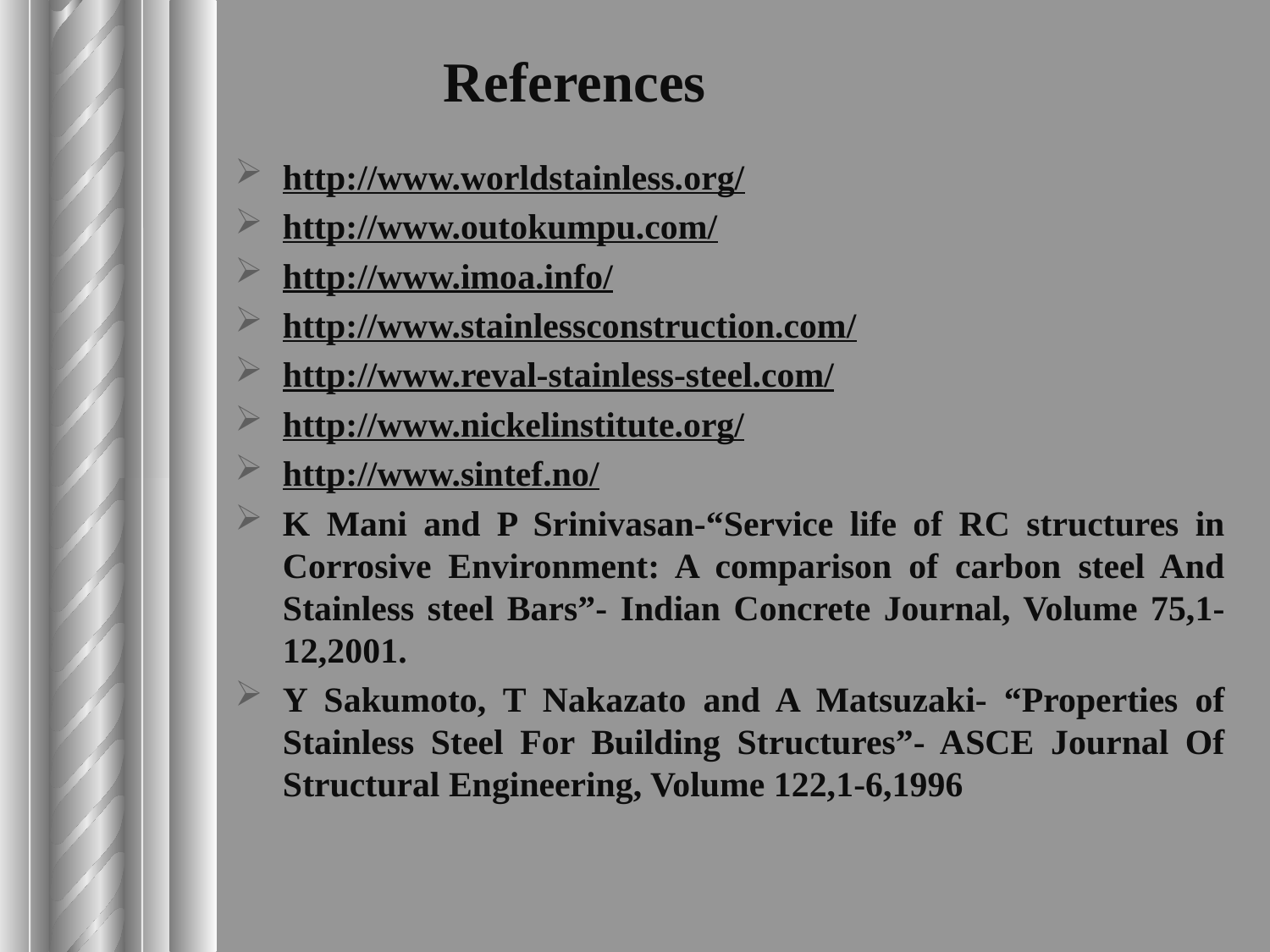

# References
http://www.worldstainless.org/
http://www.outokumpu.com/
http://www.imoa.info/
http://www.stainlessconstruction.com/
http://www.reval-stainless-steel.com/
http://www.nickelinstitute.org/
http://www.sintef.no/
K Mani and P Srinivasan-“Service life of RC structures in Corrosive Environment: A comparison of carbon steel And Stainless steel Bars”- Indian Concrete Journal, Volume 75,1-12,2001.
Y Sakumoto, T Nakazato and A Matsuzaki- “Properties of Stainless Steel For Building Structures”- ASCE Journal Of Structural Engineering, Volume 122,1-6,1996